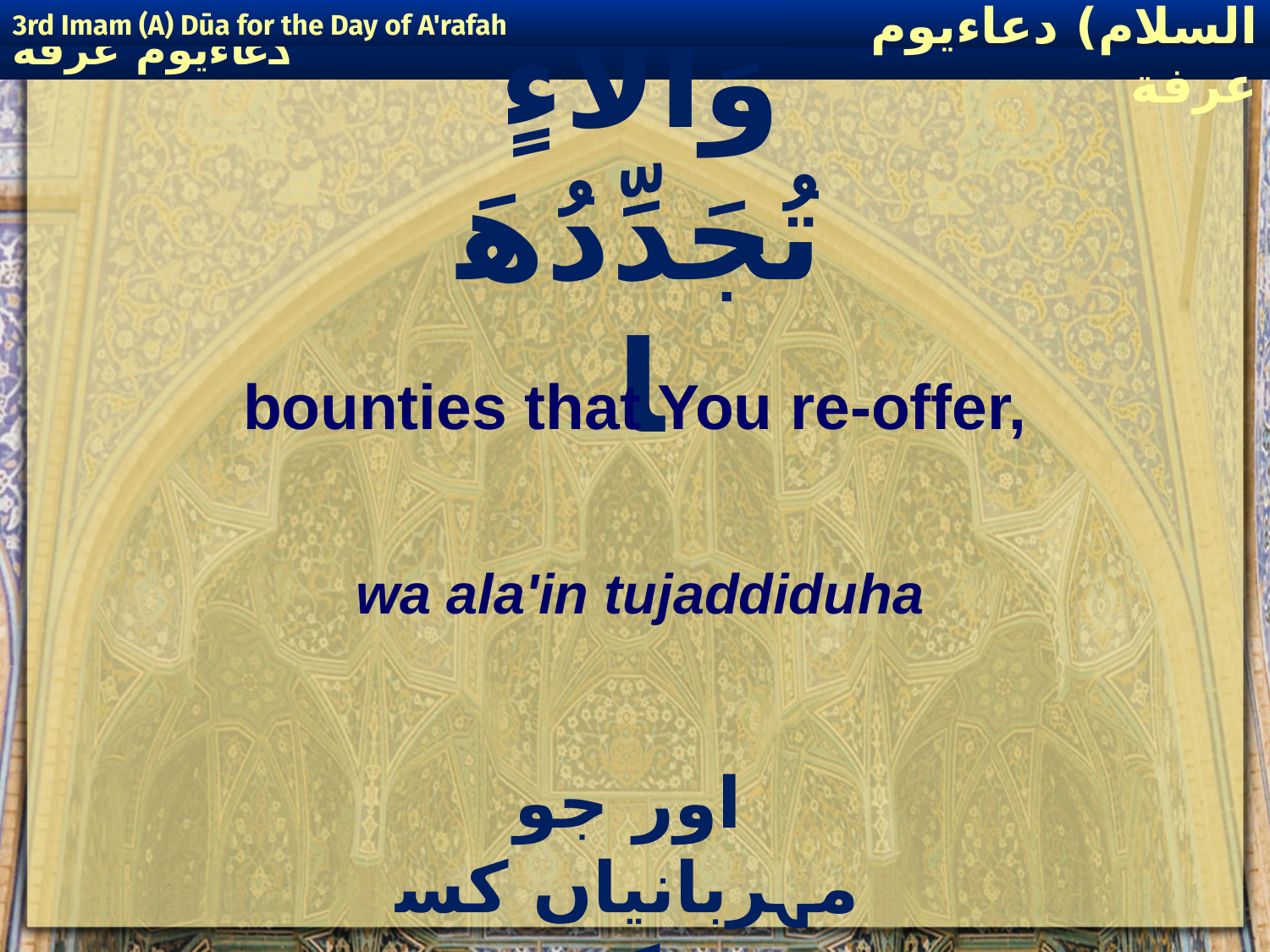

3rd Imam (A) Dūa for the Day of A'rafah
إمام حسين(عليه السلام) دعاءيوم عرفة
# وَآلاَءٍ تُجَدِّدُهَا
bounties that You re-offer,
wa ala'in tujaddiduha
اور جو مہربانیاں کسی پر کی ہیں